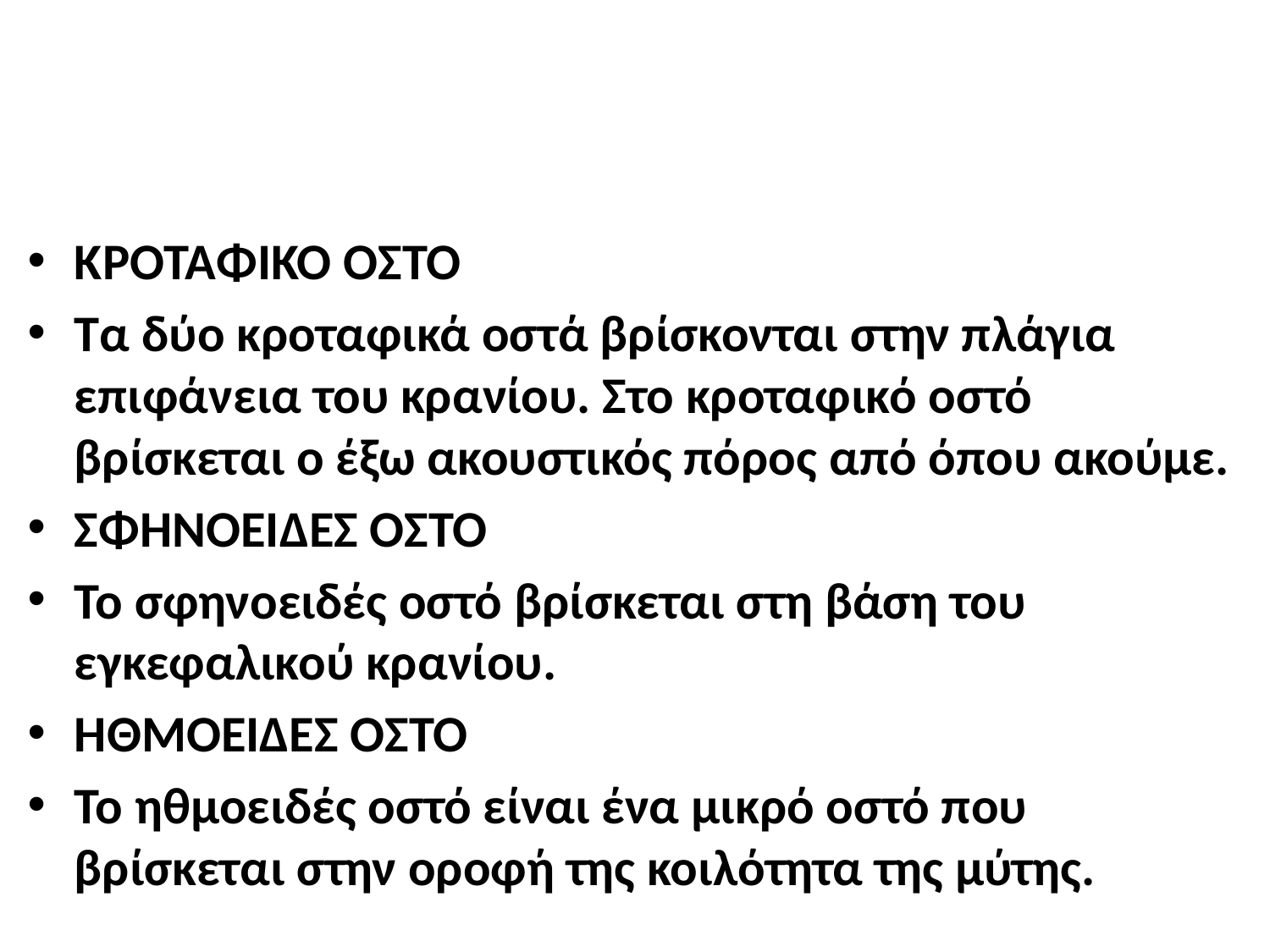

#
ΚΡΟΤΑΦΙΚΟ ΟΣΤΟ
Τα δύο κροταφικά οστά βρίσκονται στην πλάγια επιφάνεια του κρανίου. Στο κροταφικό οστό βρίσκεται ο έξω ακουστικός πόρος από όπου ακούμε.
ΣΦΗΝΟΕΙΔΕΣ ΟΣΤΟ
Το σφηνοειδές οστό βρίσκεται στη βάση του εγκεφαλικού κρανίου.
ΗΘΜΟΕΙΔΕΣ ΟΣΤΟ
Το ηθμοειδές οστό είναι ένα μικρό οστό που βρίσκεται στην οροφή της κοιλότητα της μύτης.